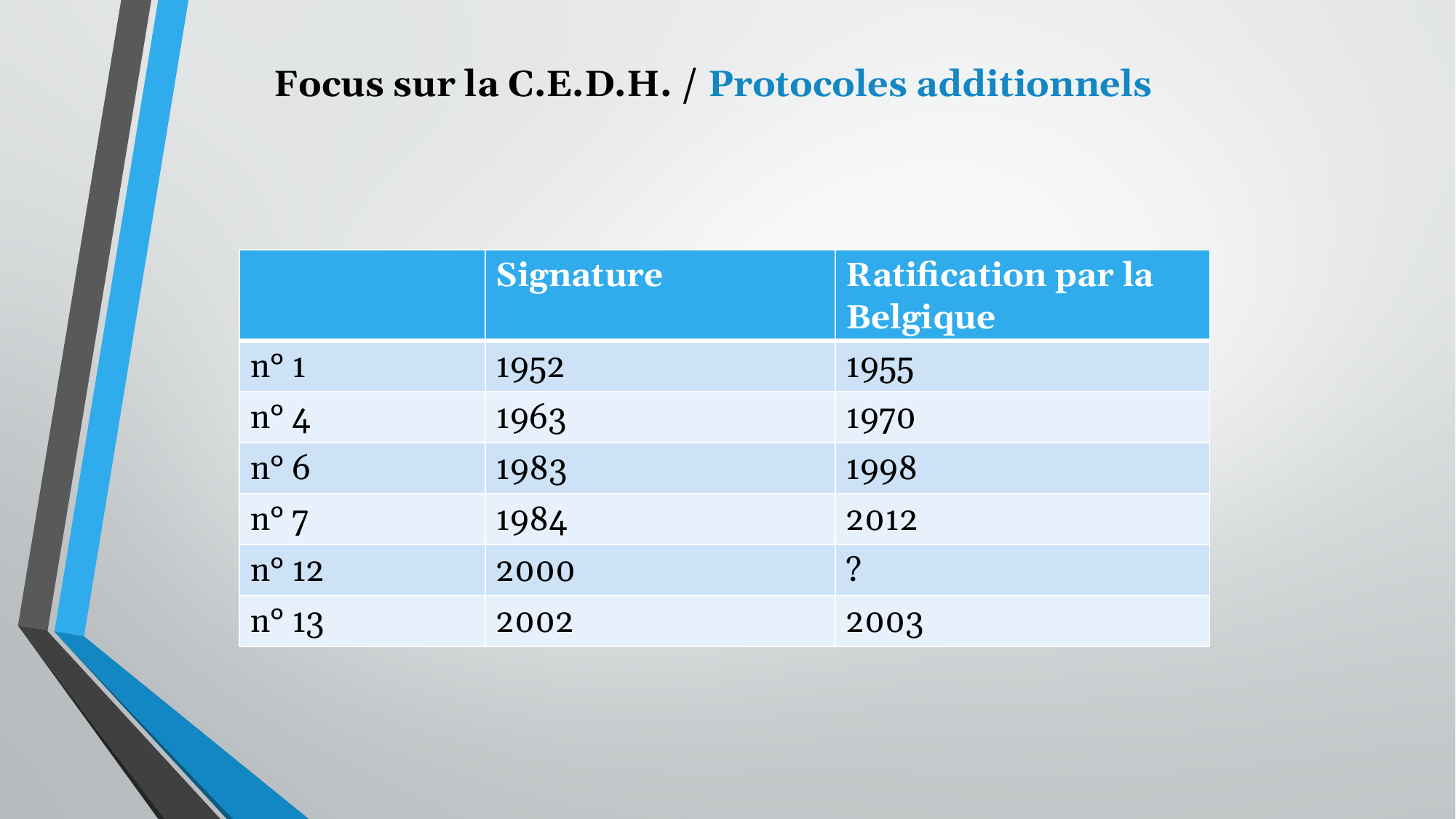

Focus sur la C.E.D.H. / Protocoles additionnels

|  | Signature | Ratification par la Belgique |
| --- | --- | --- |
| n° 1 | 1952 | 1955 |
| n° 4 | 1963 | 1970 |
| n° 6 | 1983 | 1998 |
| n° 7 | 1984 | 2012 |
| n° 12 | 2000 | ? |
| n° 13 | 2002 | 2003 |